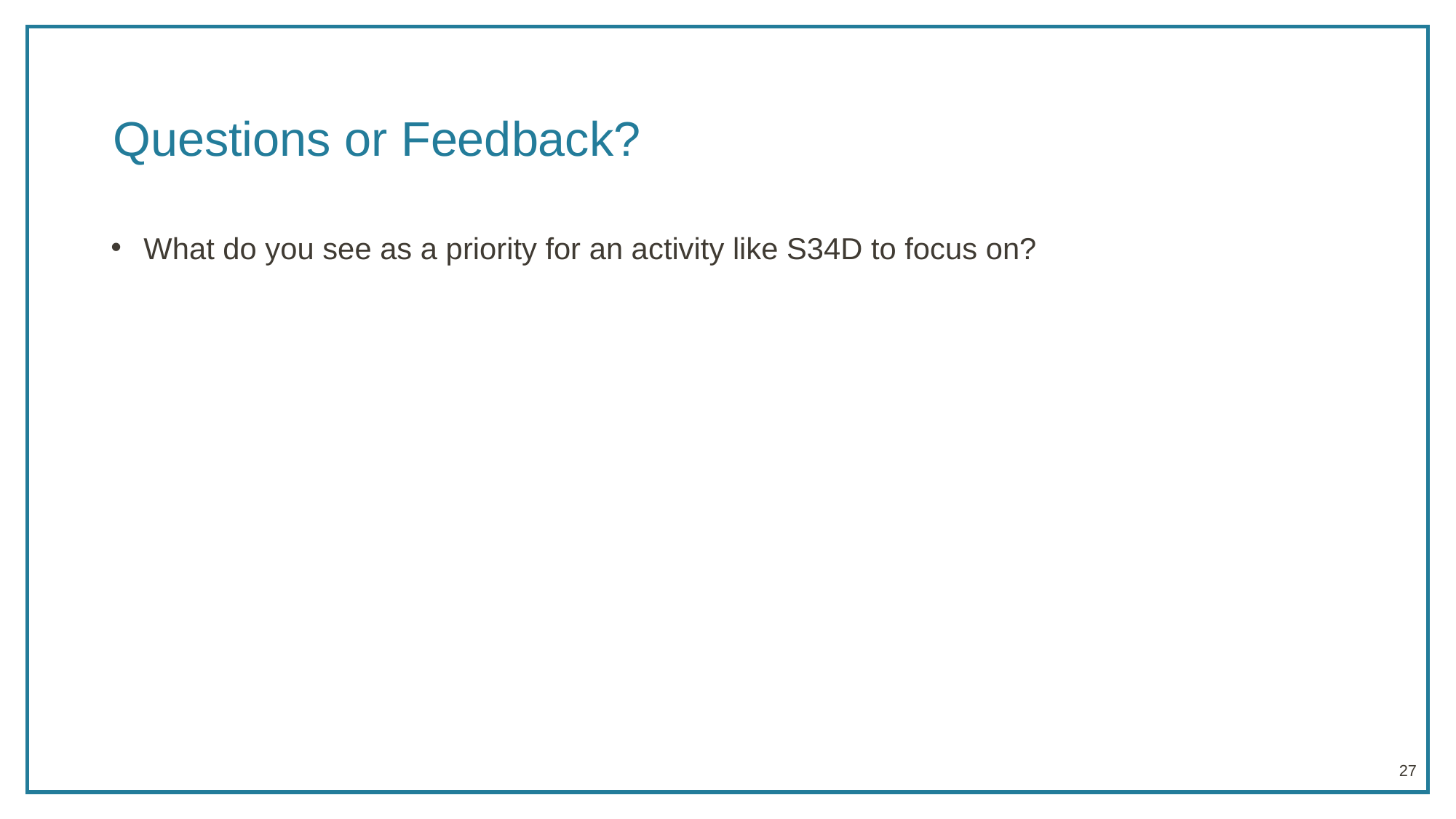

# Questions or Feedback?
What do you see as a priority for an activity like S34D to focus on?

27